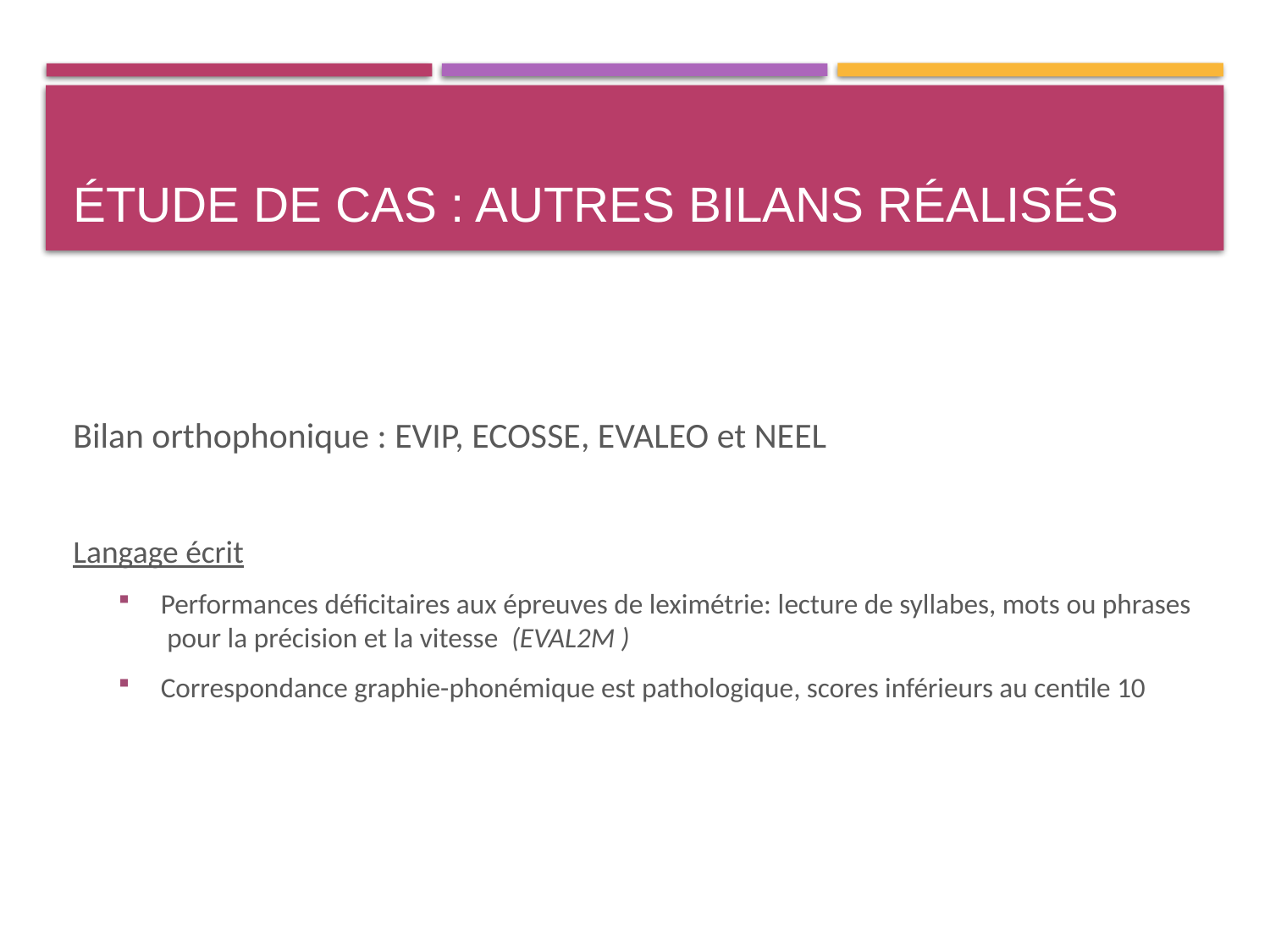

# Étude de cas : autres bilans réalisés
Bilan orthophonique : EVIP, ECOSSE, EVALEO et NEEL

Langage écrit
Performances déficitaires aux épreuves de leximétrie: lecture de syllabes, mots ou phrases  pour la précision et la vitesse  (EVAL2M )
Correspondance graphie-phonémique est pathologique, scores inférieurs au centile 10